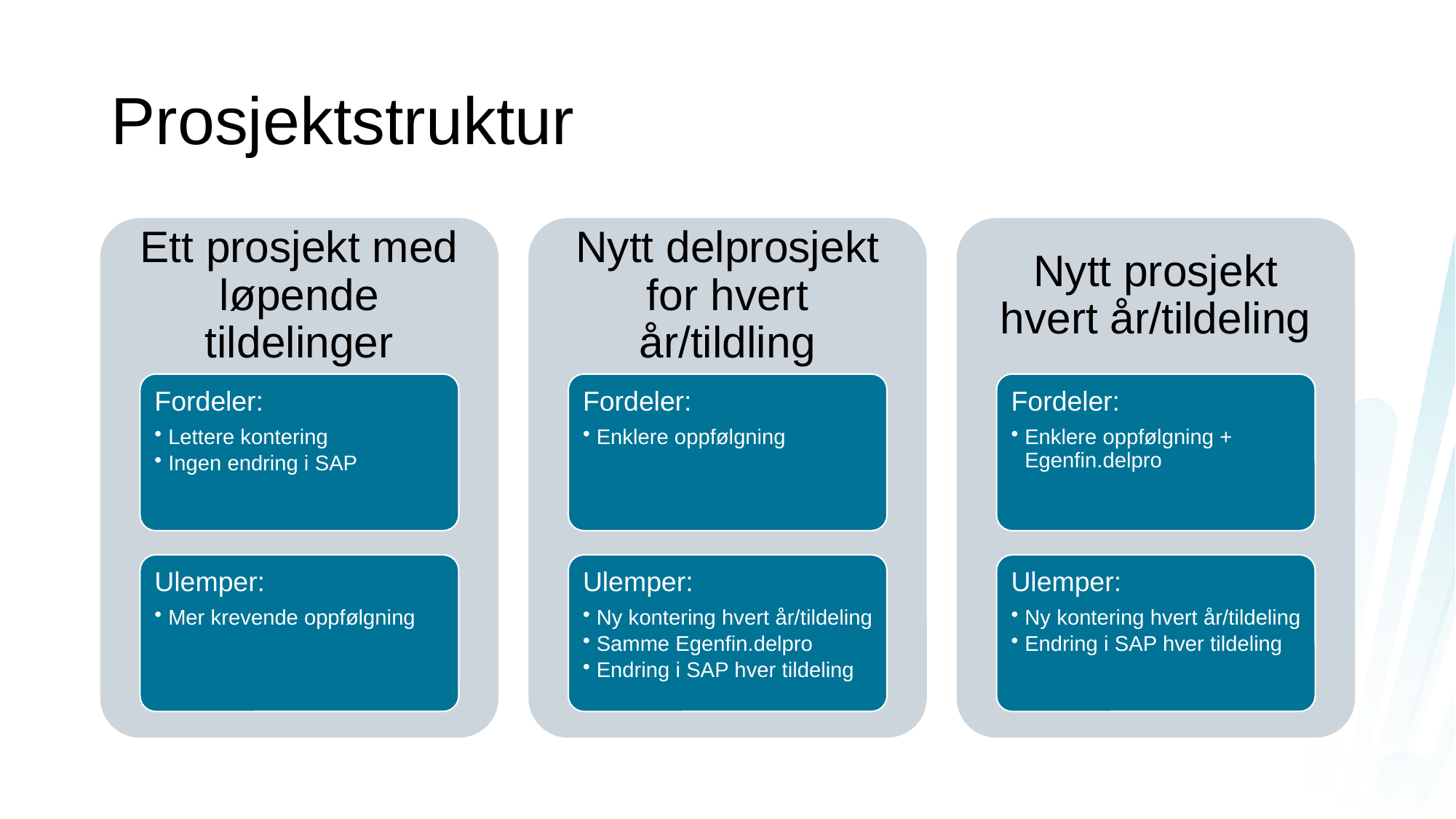

# Prosjektstruktur
Ett prosjekt med løpende tildelinger
Fordeler:
Lettere kontering
Ingen endring i SAP
Ulemper:
Mer krevende oppfølgning
Nytt delprosjekt for hvert år/tildling
Fordeler:
Enklere oppfølgning
Ulemper:
Ny kontering hvert år/tildeling
Samme Egenfin.delpro
Endring i SAP hver tildeling
Nytt prosjekt hvert år/tildeling
Fordeler:
Enklere oppfølgning + Egenfin.delpro
Ulemper:
Ny kontering hvert år/tildeling
Endring i SAP hver tildeling